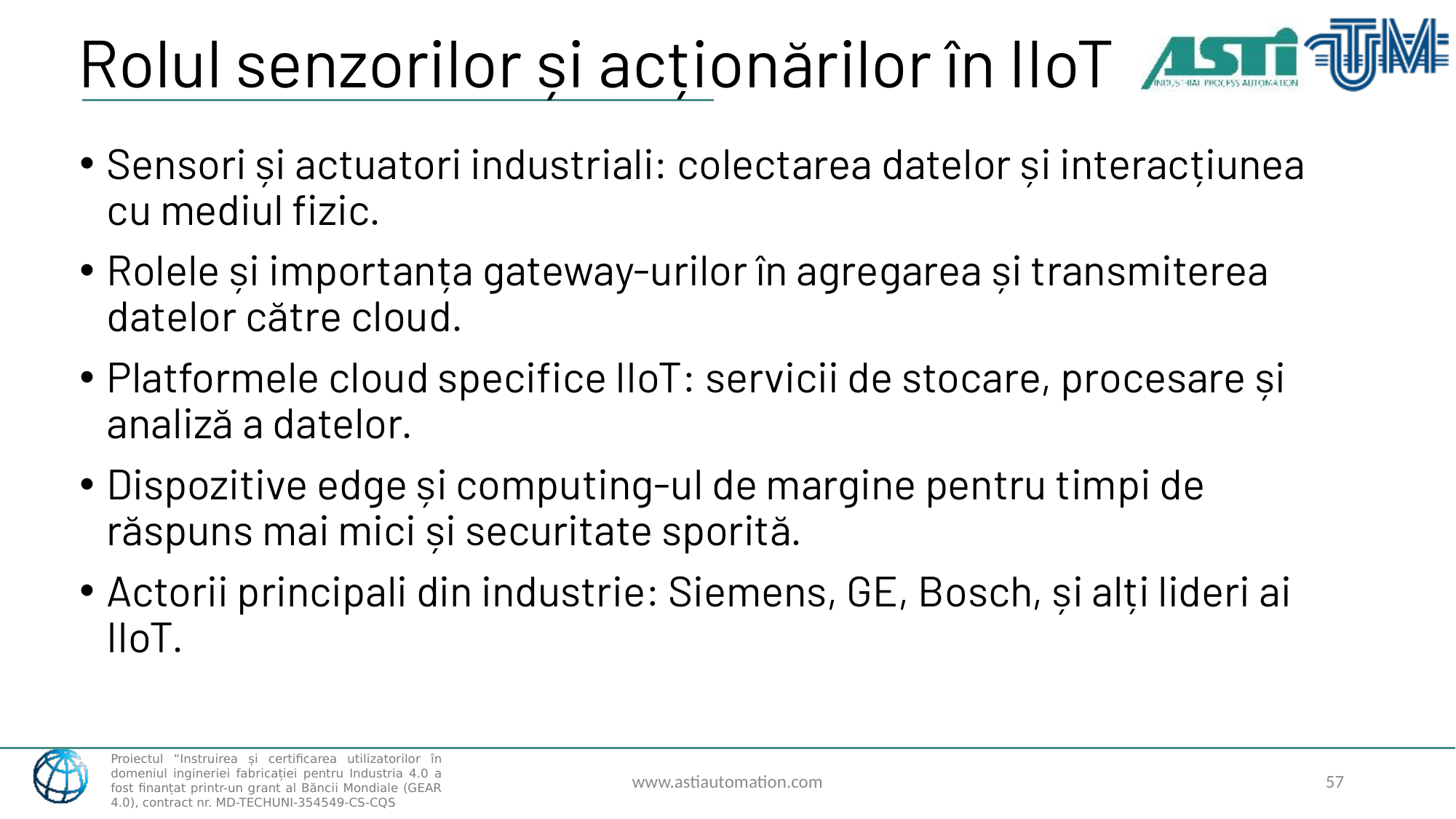

# Rolul senzorilor și acționărilor în IIoT
Sensori și actuatori industriali: colectarea datelor și interacțiunea cu mediul fizic.
Rolele și importanța gateway-urilor în agregarea și transmiterea datelor către cloud.
Platformele cloud specifice IIoT: servicii de stocare, procesare și analiză a datelor.
Dispozitive edge și computing-ul de margine pentru timpi de răspuns mai mici și securitate sporită.
Actorii principali din industrie: Siemens, GE, Bosch, și alți lideri ai IIoT.
www.astiautomation.com
57